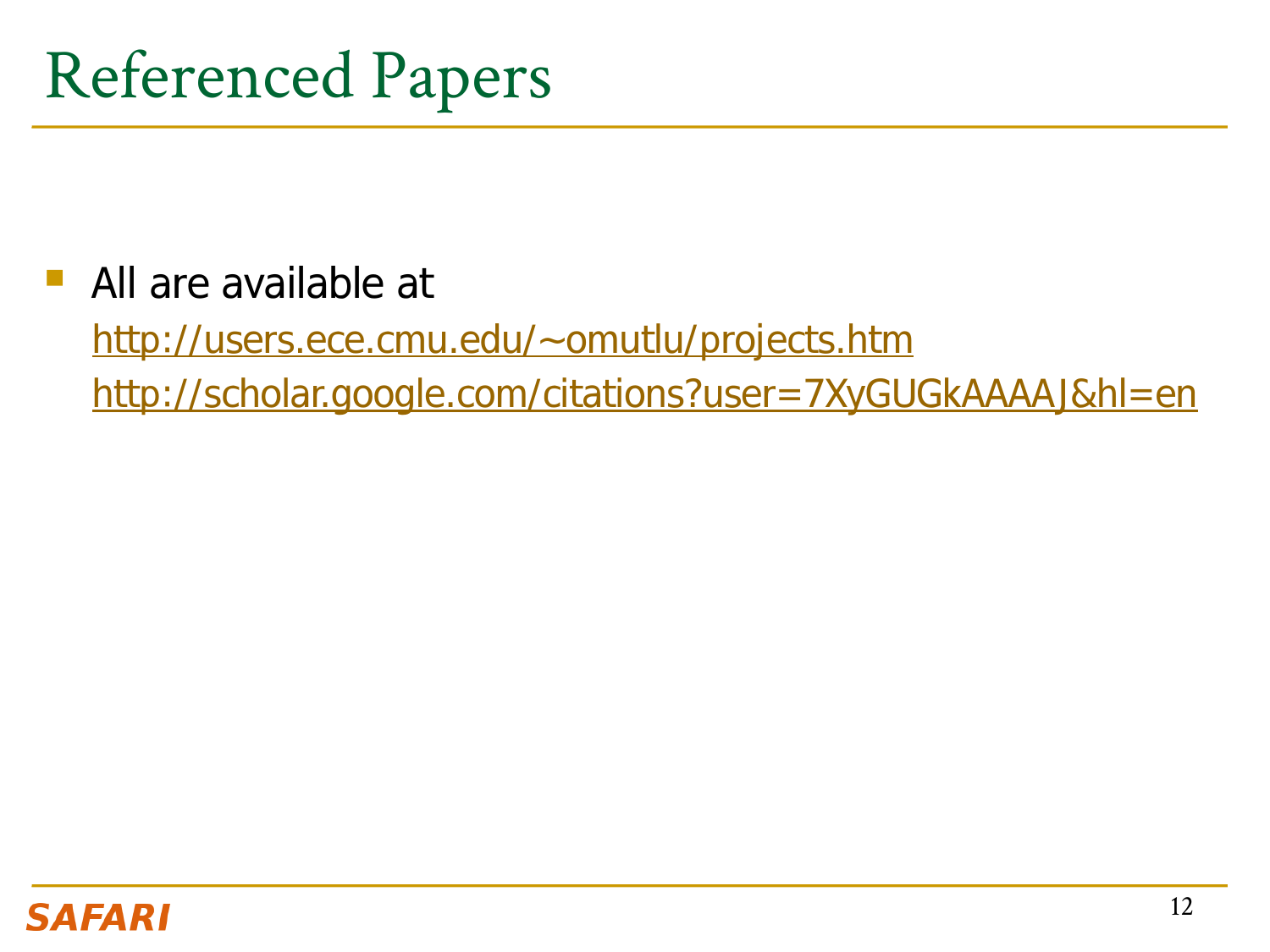

# Referenced Papers

All are available at
http://users.ece.cmu.edu/~omutlu/projects.htm
http://scholar.google.com/citations?user=7XyGUGkAAAAJ&hl=en

12